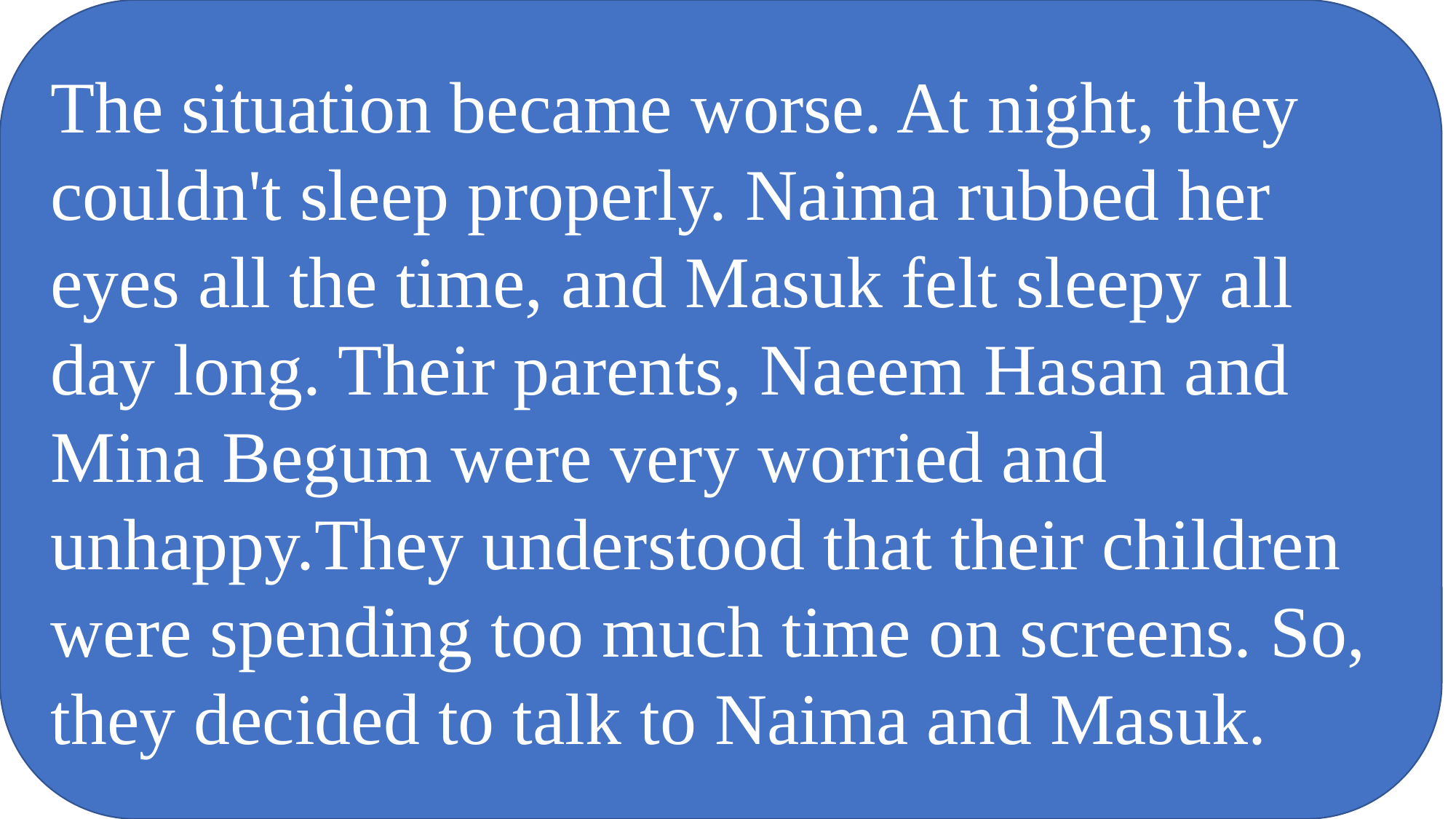

The situation became worse. At night, they couldn't sleep properly. Naima rubbed her eyes all the time, and Masuk felt sleepy all day long. Their parents, Naeem Hasan and Mina Begum were very worried and unhappy.They understood that their children were spending too much time on screens. So, they decided to talk to Naima and Masuk.